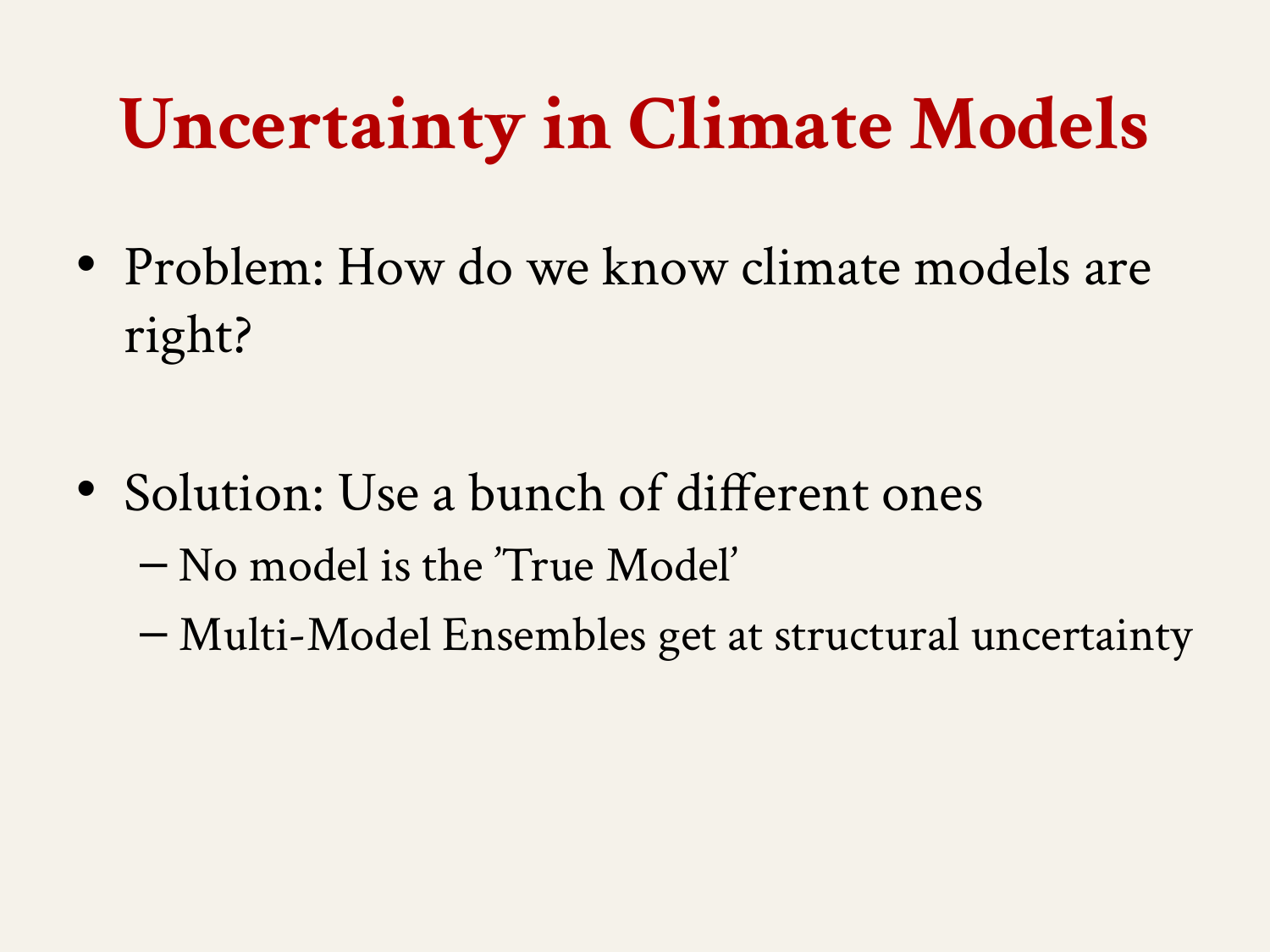

# Uncertainty in Climate Models
Problem: How do we know climate models are right?

Solution: Use a bunch of different ones
No model is the ’True Model’
Multi-Model Ensembles get at structural uncertainty